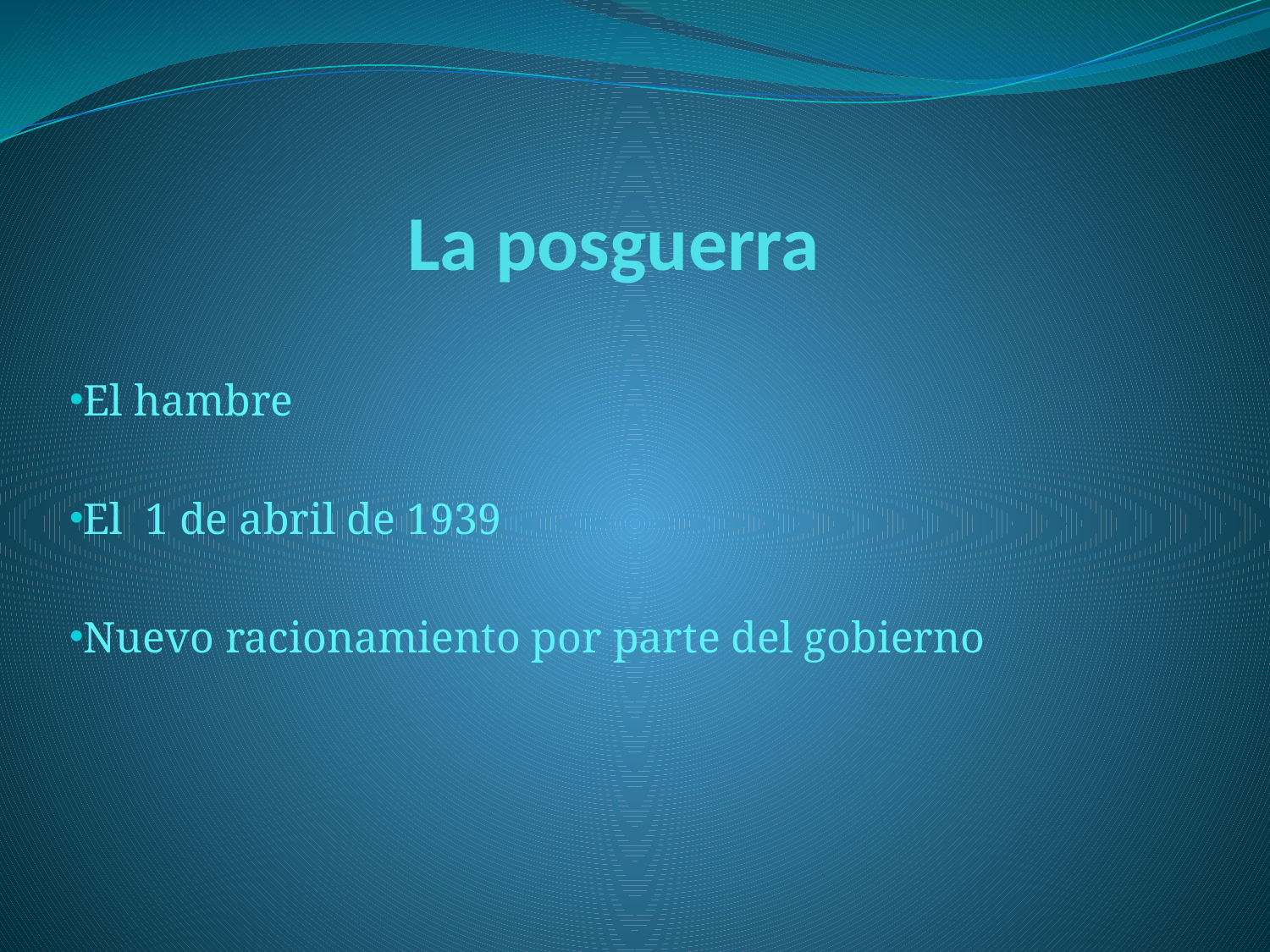

# La posguerra
El hambre

El  1 de abril de 1939

Nuevo racionamiento por parte del gobierno